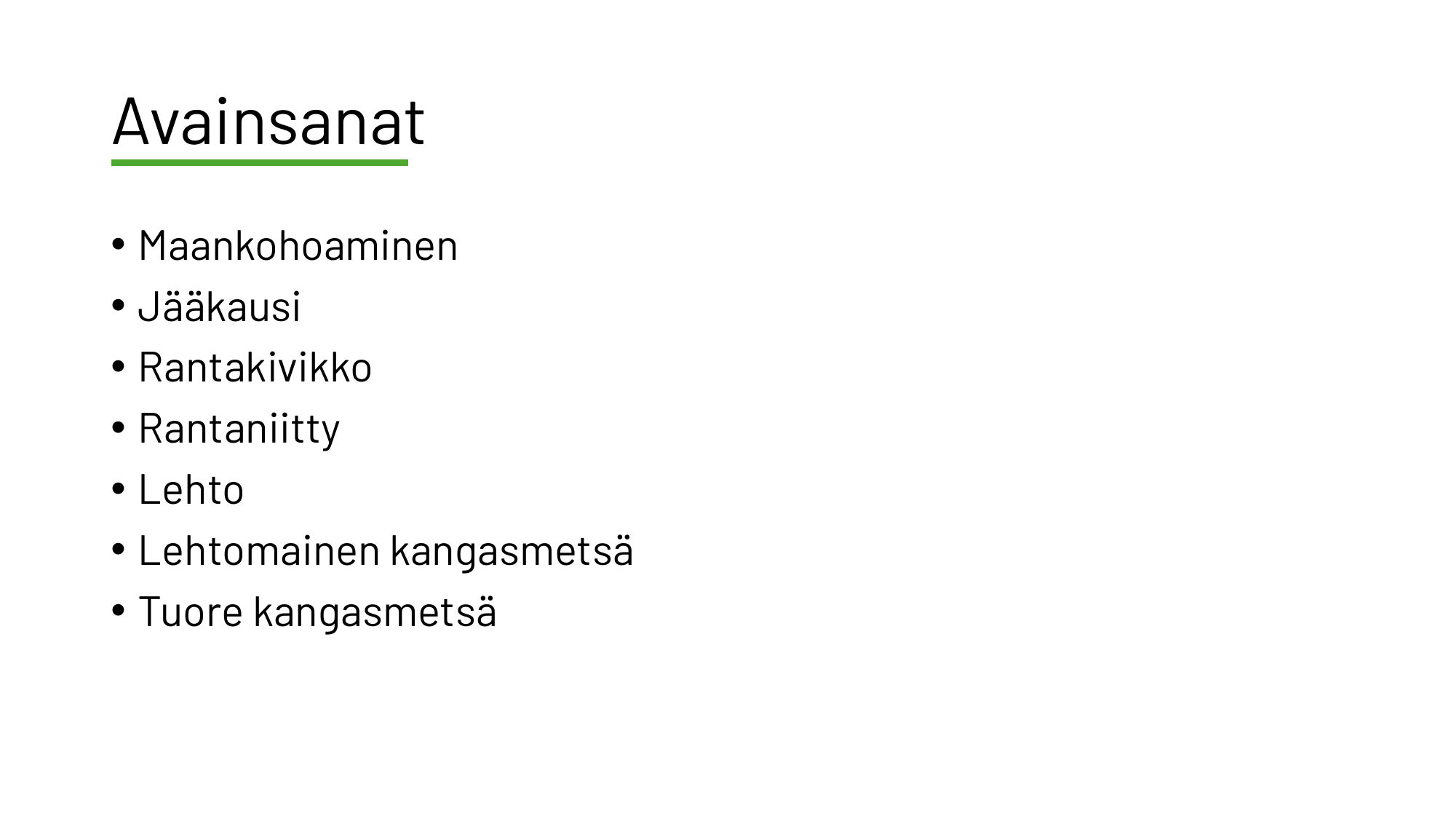

# Avainsanat
Maankohoaminen
Jääkausi
Rantakivikko
Rantaniitty
Lehto
Lehtomainen kangasmetsä
Tuore kangasmetsä